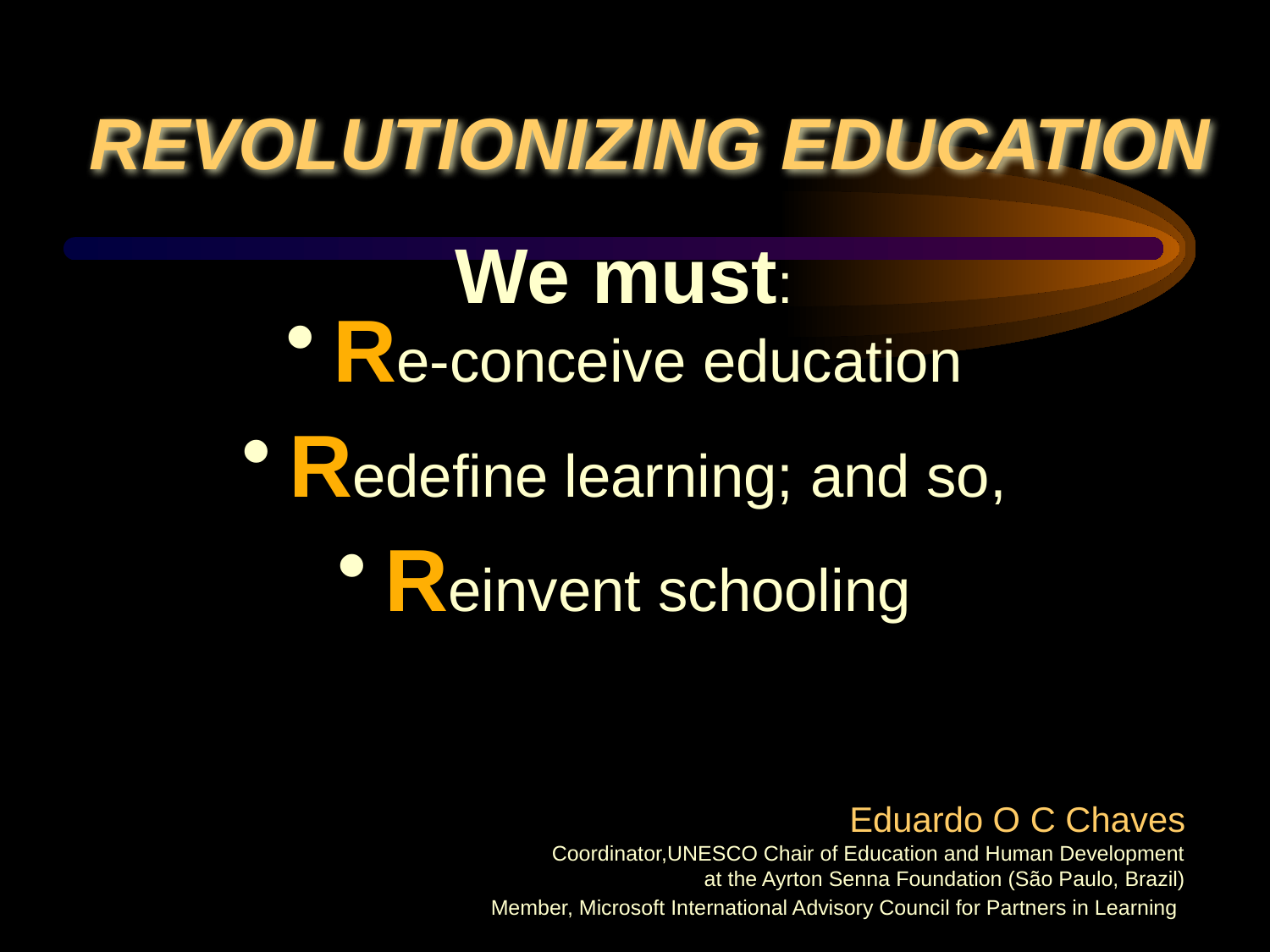

# REVOLUTIONIZING EDUCATION
We must:
Re-conceive education
Redefine learning; and so,
Reinvent schooling
Eduardo O C Chaves
Coordinator,UNESCO Chair of Education and Human Development
at the Ayrton Senna Foundation (São Paulo, Brazil)
Member, Microsoft International Advisory Council for Partners in Learning